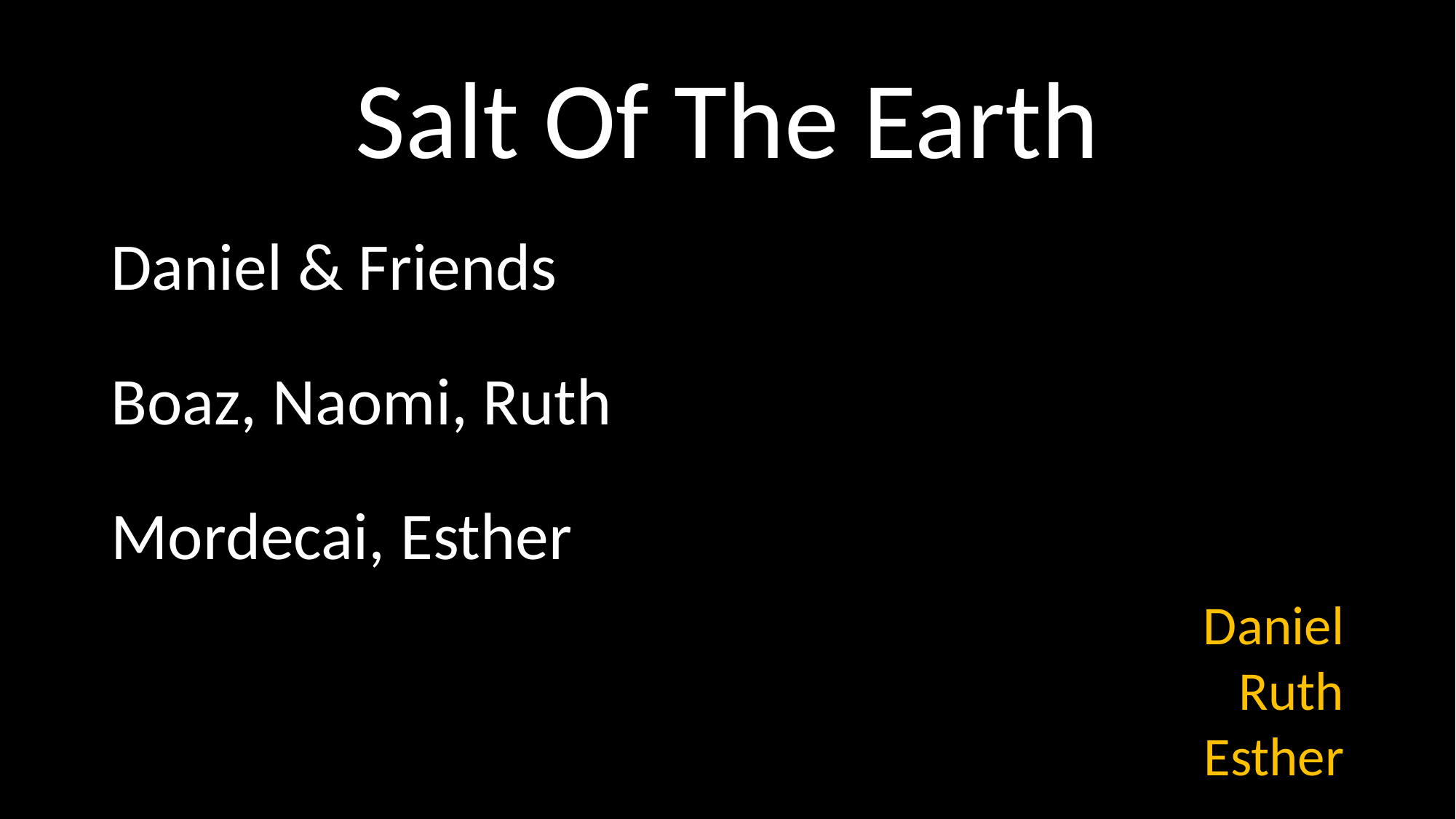

# Salt Of The Earth
Daniel & Friends
Boaz, Naomi, Ruth
Mordecai, Esther
Daniel
Ruth
Esther